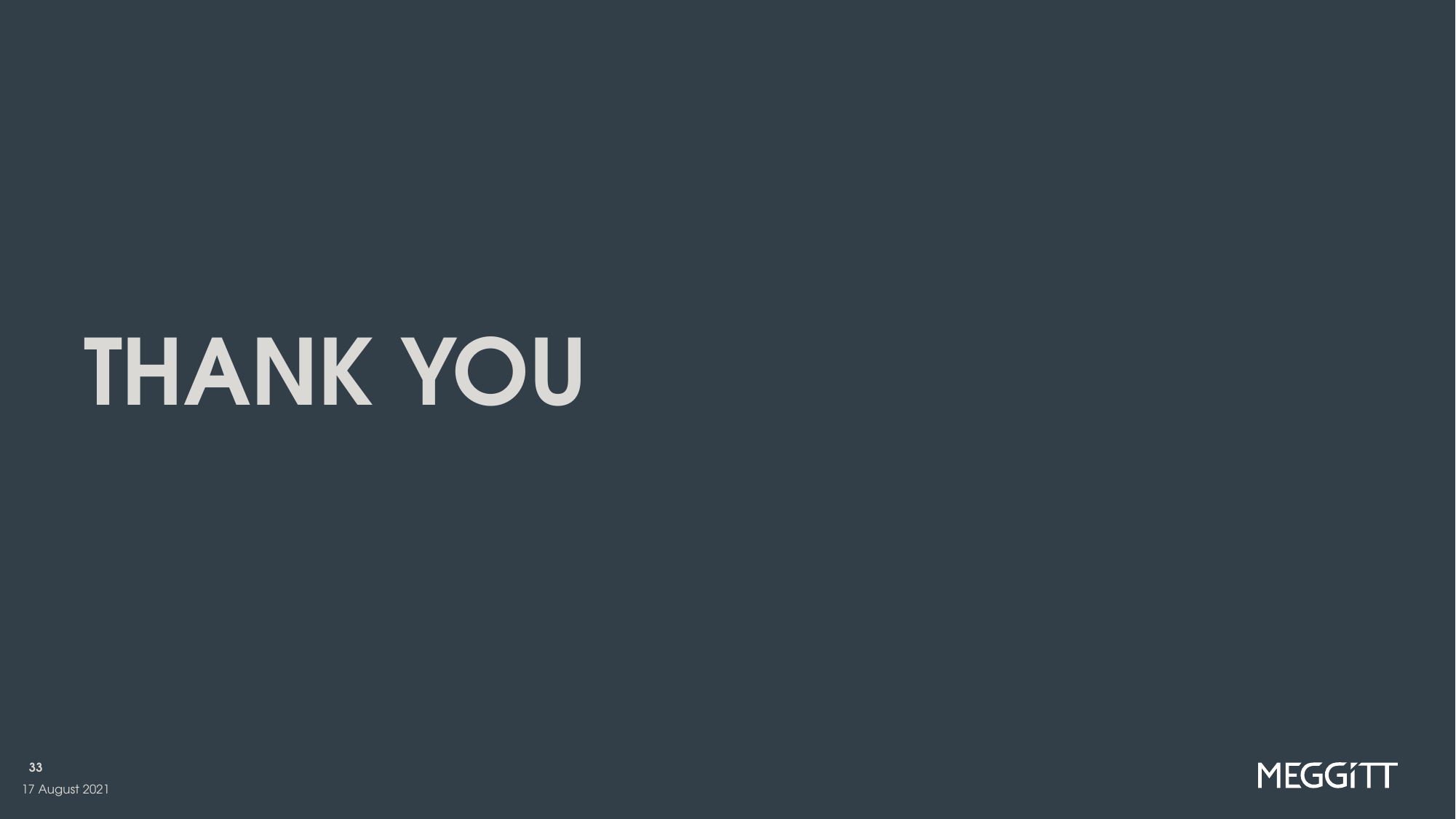

# Thank you
33
17 August 2021